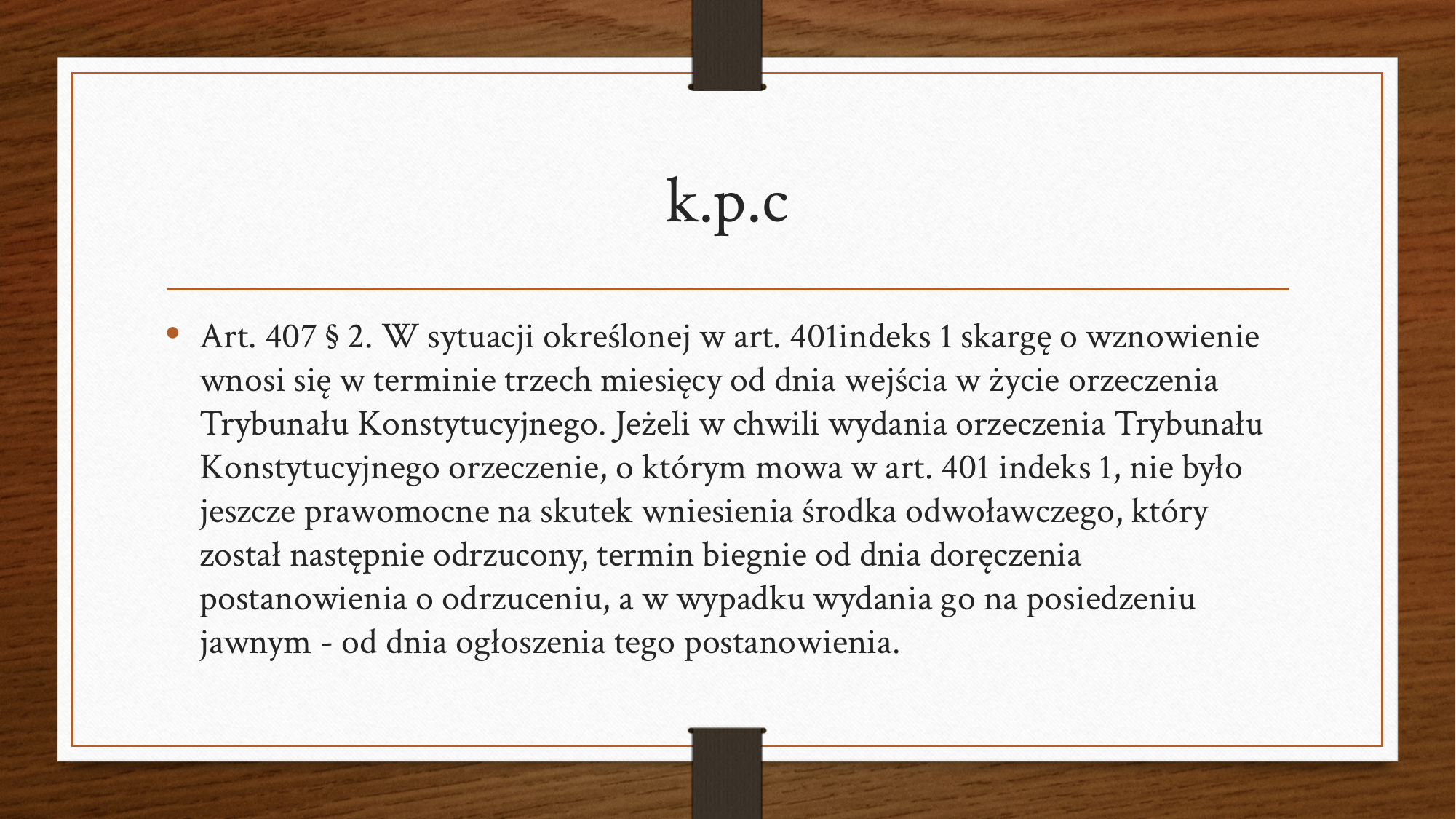

# k.p.c
Art. 407 § 2. W sytuacji określonej w art. 401indeks 1 skargę o wznowienie wnosi się w terminie trzech miesięcy od dnia wejścia w życie orzeczenia Trybunału Konstytucyjnego. Jeżeli w chwili wydania orzeczenia Trybunału Konstytucyjnego orzeczenie, o którym mowa w art. 401 indeks 1, nie było jeszcze prawomocne na skutek wniesienia środka odwoławczego, który został następnie odrzucony, termin biegnie od dnia doręczenia postanowienia o odrzuceniu, a w wypadku wydania go na posiedzeniu jawnym - od dnia ogłoszenia tego postanowienia.